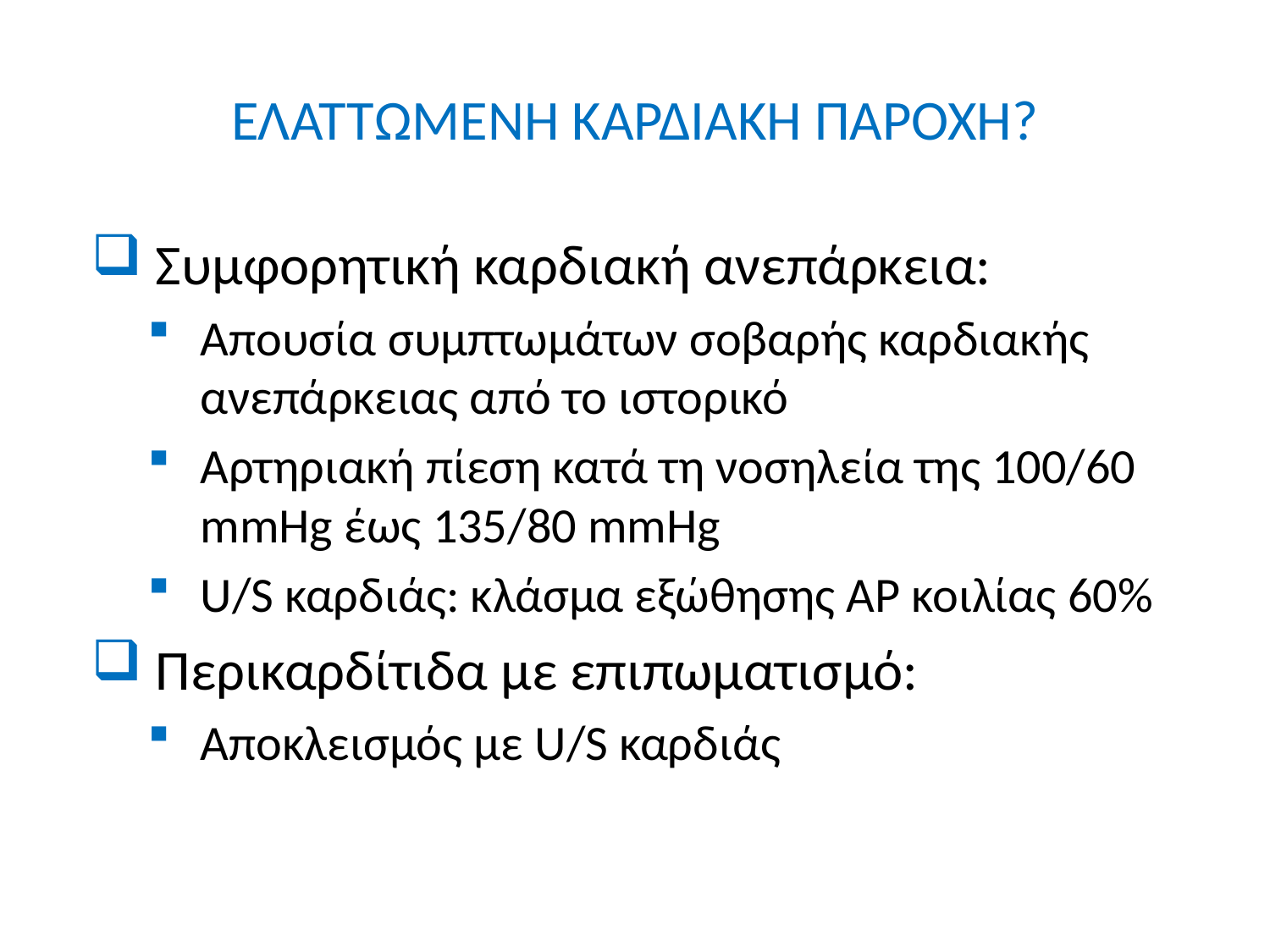

# ΕΛΑΤΤΩΜΕΝΗ ΚΑΡΔΙΑΚΗ ΠΑΡΟΧΗ?
Συμφορητική καρδιακή ανεπάρκεια:
Απουσία συμπτωμάτων σοβαρής καρδιακής ανεπάρκειας από το ιστορικό
Αρτηριακή πίεση κατά τη νοσηλεία της 100/60 mmHg έως 135/80 mmHg
U/S καρδιάς: κλάσμα εξώθησης ΑΡ κοιλίας 60%
Περικαρδίτιδα με επιπωματισμό:
Αποκλεισμός με U/S καρδιάς